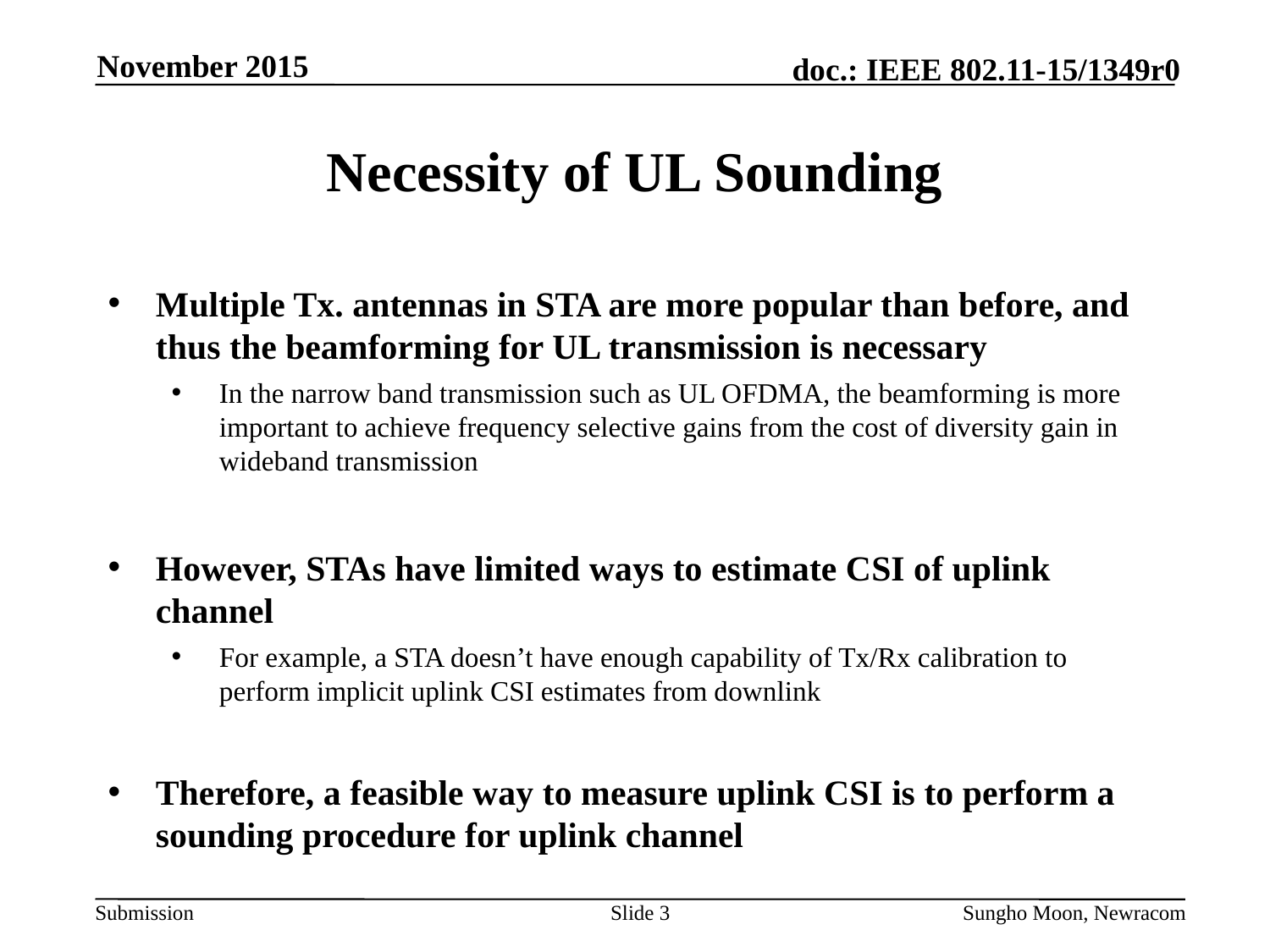

November 2015
# Necessity of UL Sounding
Multiple Tx. antennas in STA are more popular than before, and thus the beamforming for UL transmission is necessary
In the narrow band transmission such as UL OFDMA, the beamforming is more important to achieve frequency selective gains from the cost of diversity gain in wideband transmission

However, STAs have limited ways to estimate CSI of uplink channel
For example, a STA doesn’t have enough capability of Tx/Rx calibration to perform implicit uplink CSI estimates from downlink

Therefore, a feasible way to measure uplink CSI is to perform a sounding procedure for uplink channel

Slide 3
Sungho Moon, Newracom